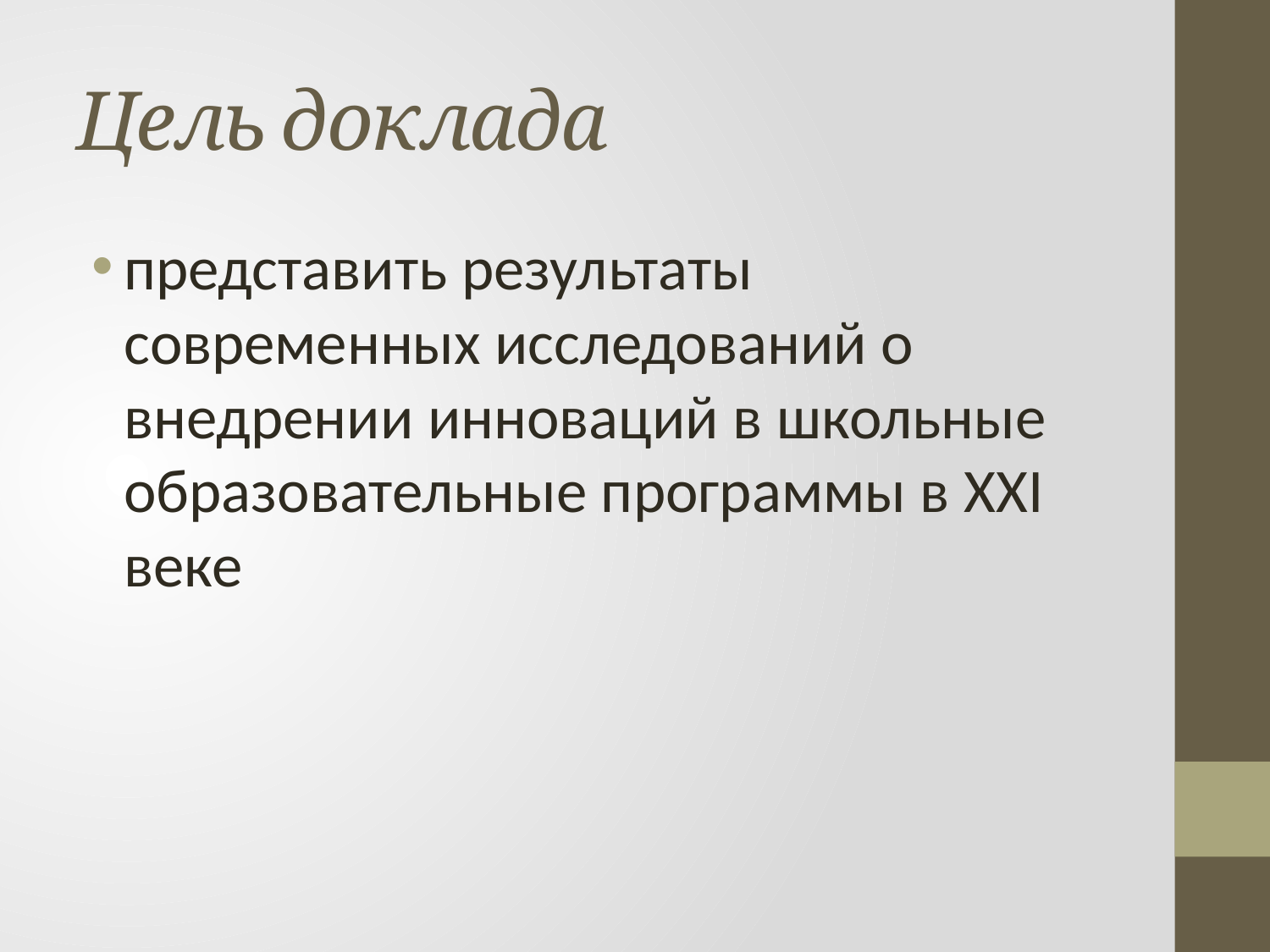

# Цель доклада
представить результаты современных исследований о внедрении инноваций в школьные образовательные программы в XXI веке